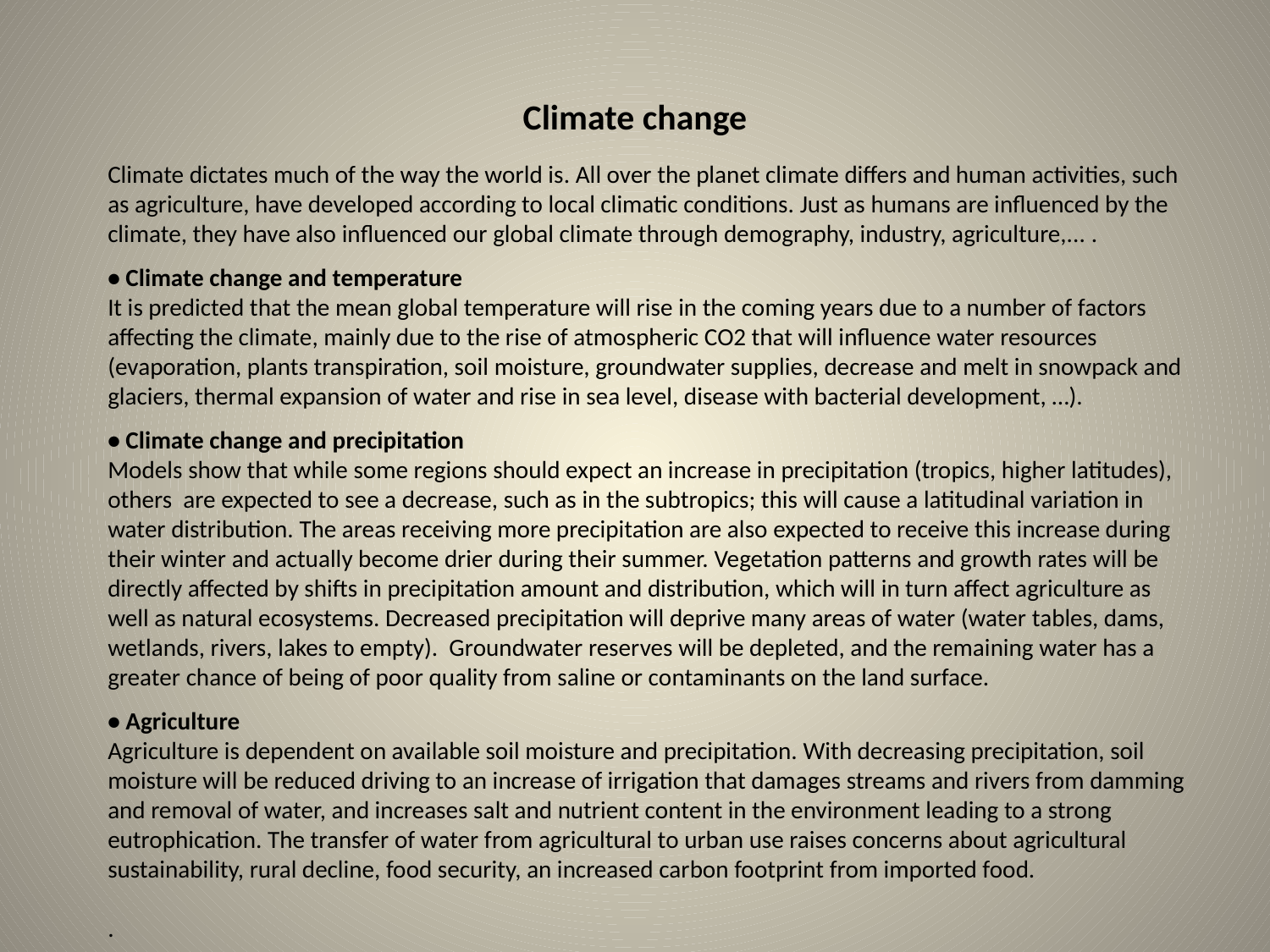

# Climate change
Climate dictates much of the way the world is. All over the planet climate differs and human activities, such as agriculture, have developed according to local climatic conditions. Just as humans are influenced by the climate, they have also influenced our global climate through demography, industry, agriculture,... .

• Climate change and temperature
It is predicted that the mean global temperature will rise in the coming years due to a number of factors affecting the climate, mainly due to the rise of atmospheric CO2 that will influence water resources (evaporation, plants transpiration, soil moisture, groundwater supplies, decrease and melt in snowpack and glaciers, thermal expansion of water and rise in sea level, disease with bacterial development, …).

• Climate change and precipitation
Models show that while some regions should expect an increase in precipitation (tropics, higher latitudes), others  are expected to see a decrease, such as in the subtropics; this will cause a latitudinal variation in water distribution. The areas receiving more precipitation are also expected to receive this increase during their winter and actually become drier during their summer. Vegetation patterns and growth rates will be directly affected by shifts in precipitation amount and distribution, which will in turn affect agriculture as well as natural ecosystems. Decreased precipitation will deprive many areas of water (water tables, dams, wetlands, rivers, lakes to empty).  Groundwater reserves will be depleted, and the remaining water has a greater chance of being of poor quality from saline or contaminants on the land surface.

• Agriculture
Agriculture is dependent on available soil moisture and precipitation. With decreasing precipitation, soil moisture will be reduced driving to an increase of irrigation that damages streams and rivers from damming and removal of water, and increases salt and nutrient content in the environment leading to a strong eutrophication. The transfer of water from agricultural to urban use raises concerns about agricultural sustainability, rural decline, food security, an increased carbon footprint from imported food.

.